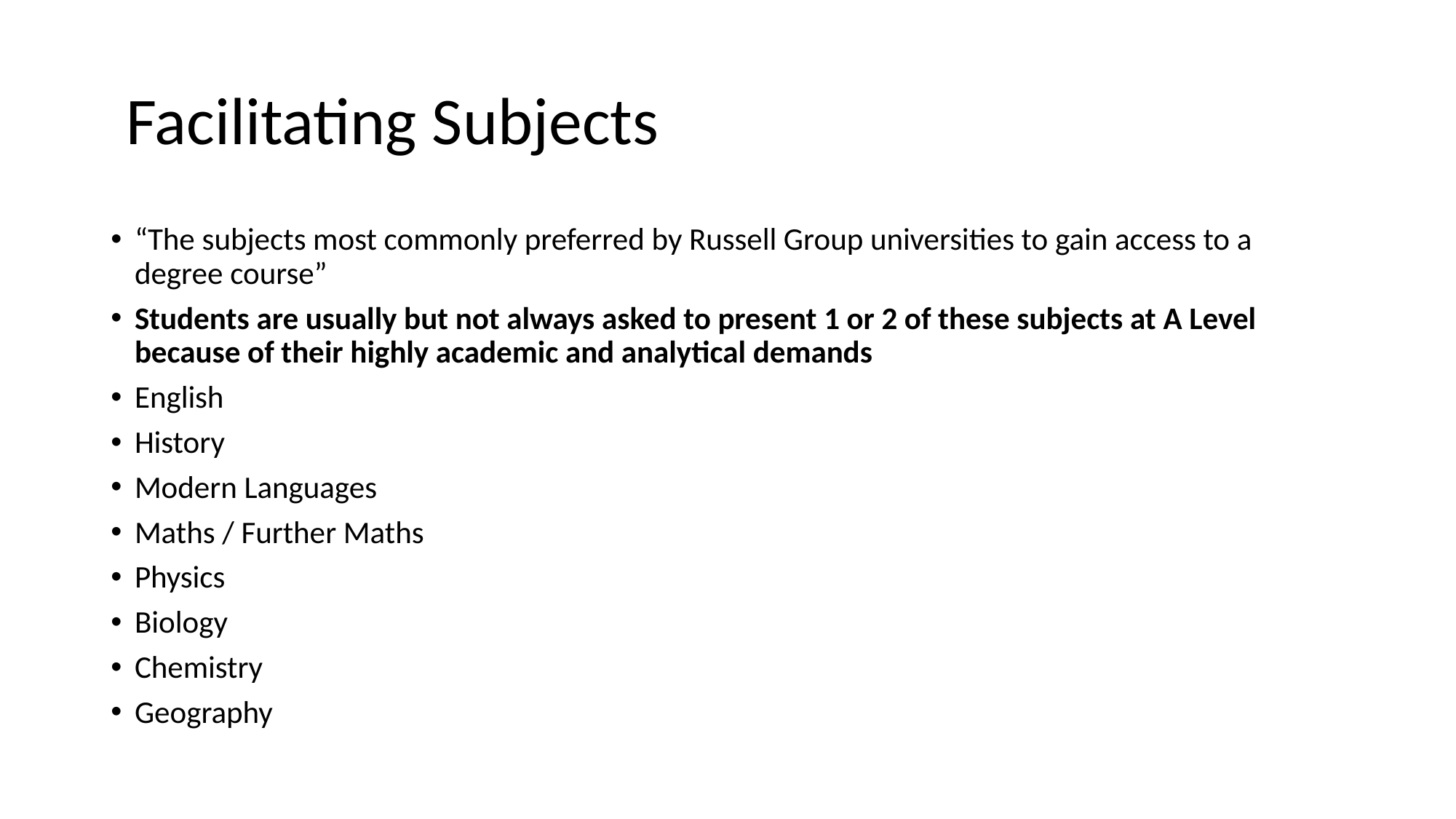

# Facilitating Subjects
“The subjects most commonly preferred by Russell Group universities to gain access to a degree course”
Students are usually but not always asked to present 1 or 2 of these subjects at A Level because of their highly academic and analytical demands
English
History
Modern Languages
Maths / Further Maths
Physics
Biology
Chemistry
Geography